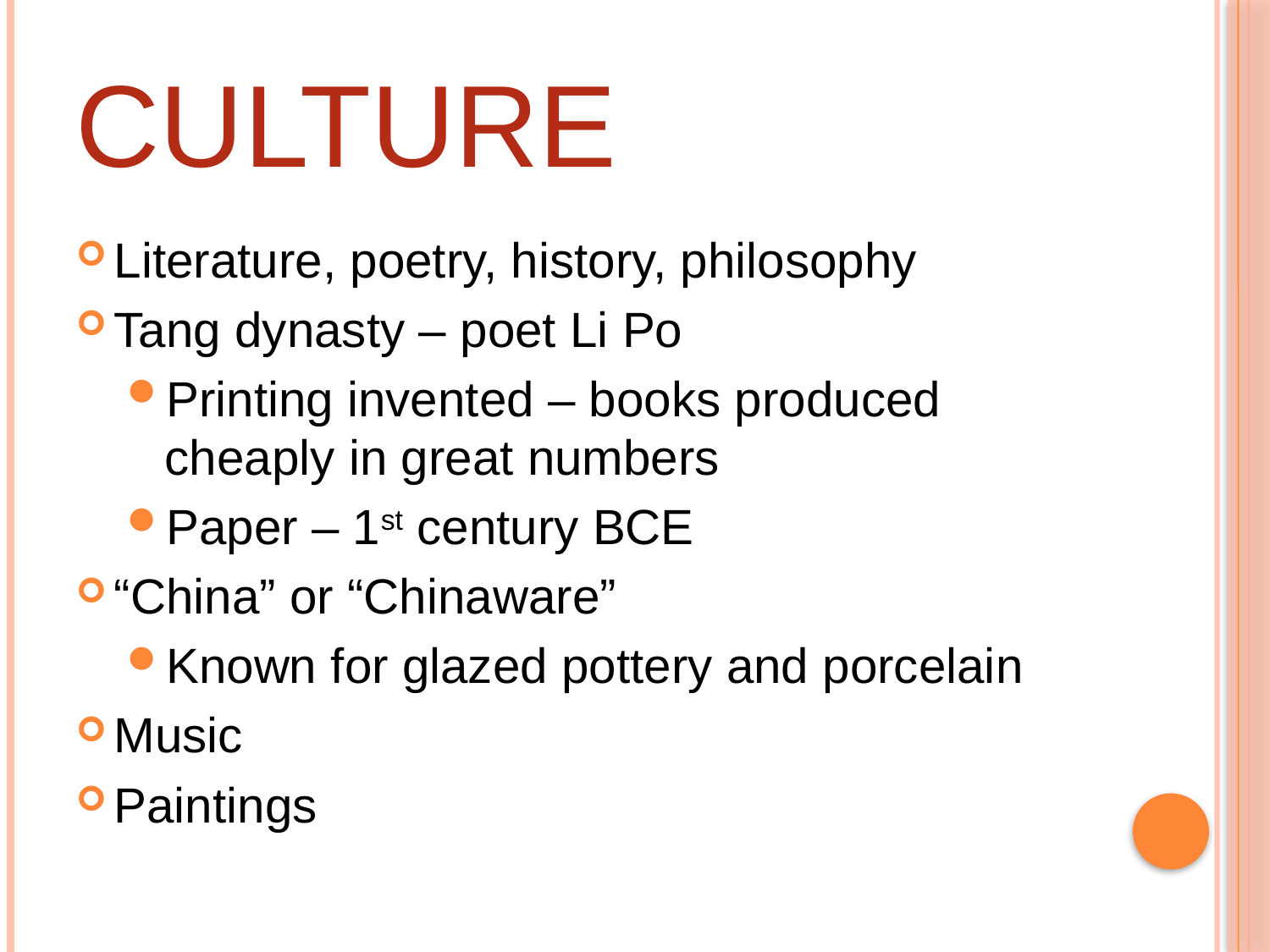

# Culture
Literature, poetry, history, philosophy
Tang dynasty – poet Li Po
Printing invented – books produced cheaply in great numbers
Paper – 1st century BCE
“China” or “Chinaware”
Known for glazed pottery and porcelain
Music
Paintings